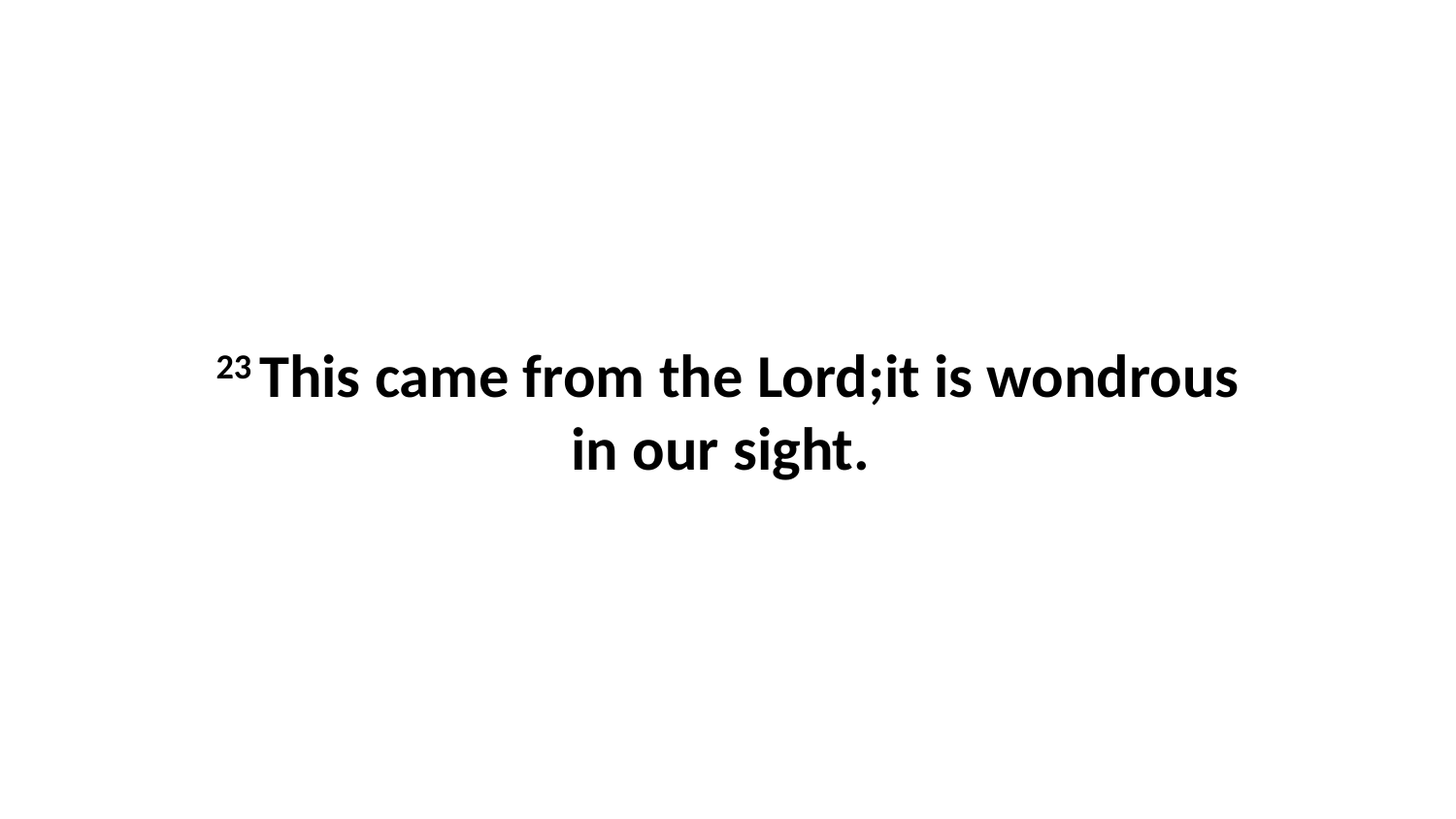

23 This came from the Lord;it is wondrous in our sight.